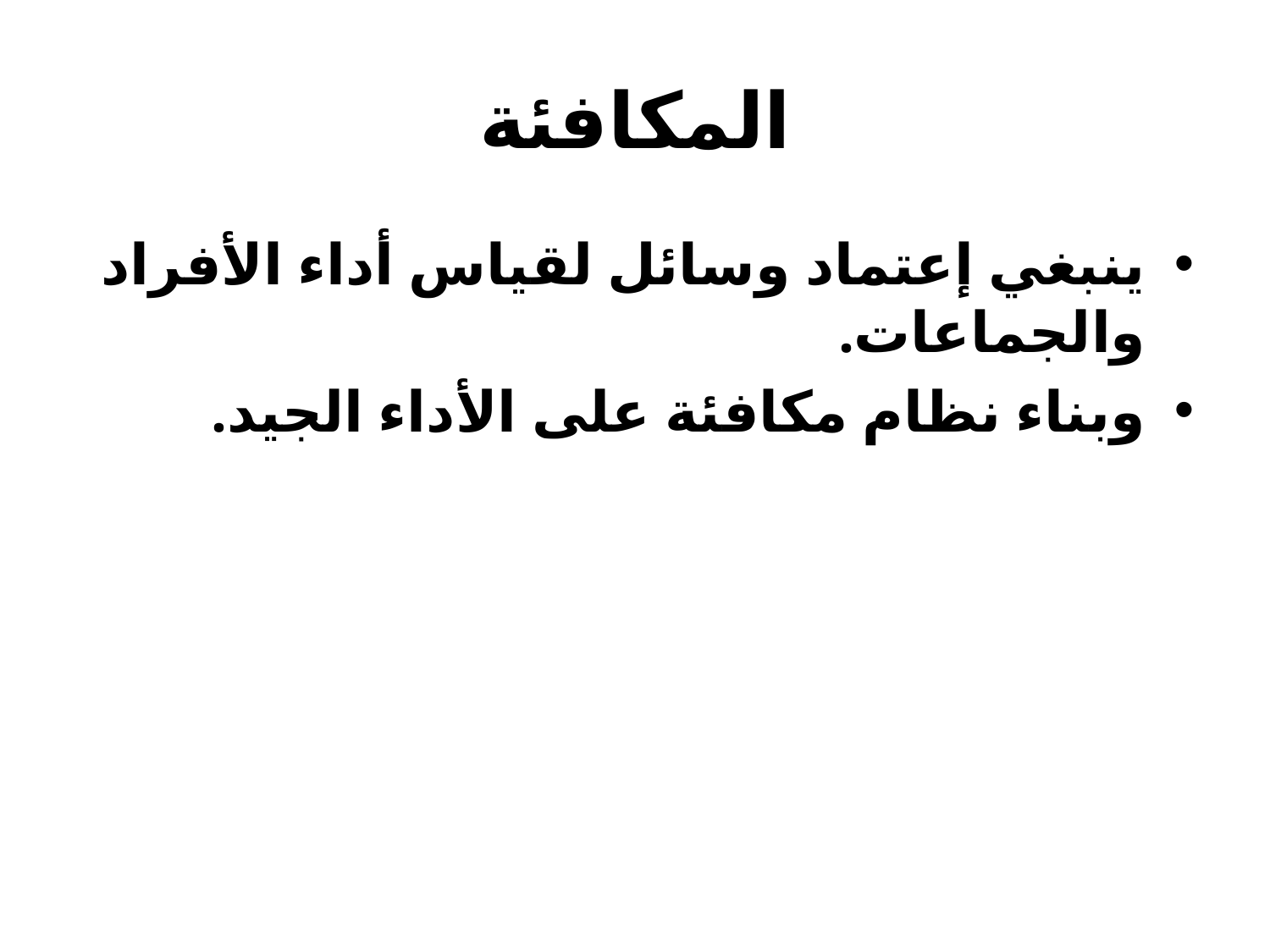

# المكافئة
ينبغي إعتماد وسائل لقياس أداء الأفراد والجماعات.
وبناء نظام مكافئة على الأداء الجيد.